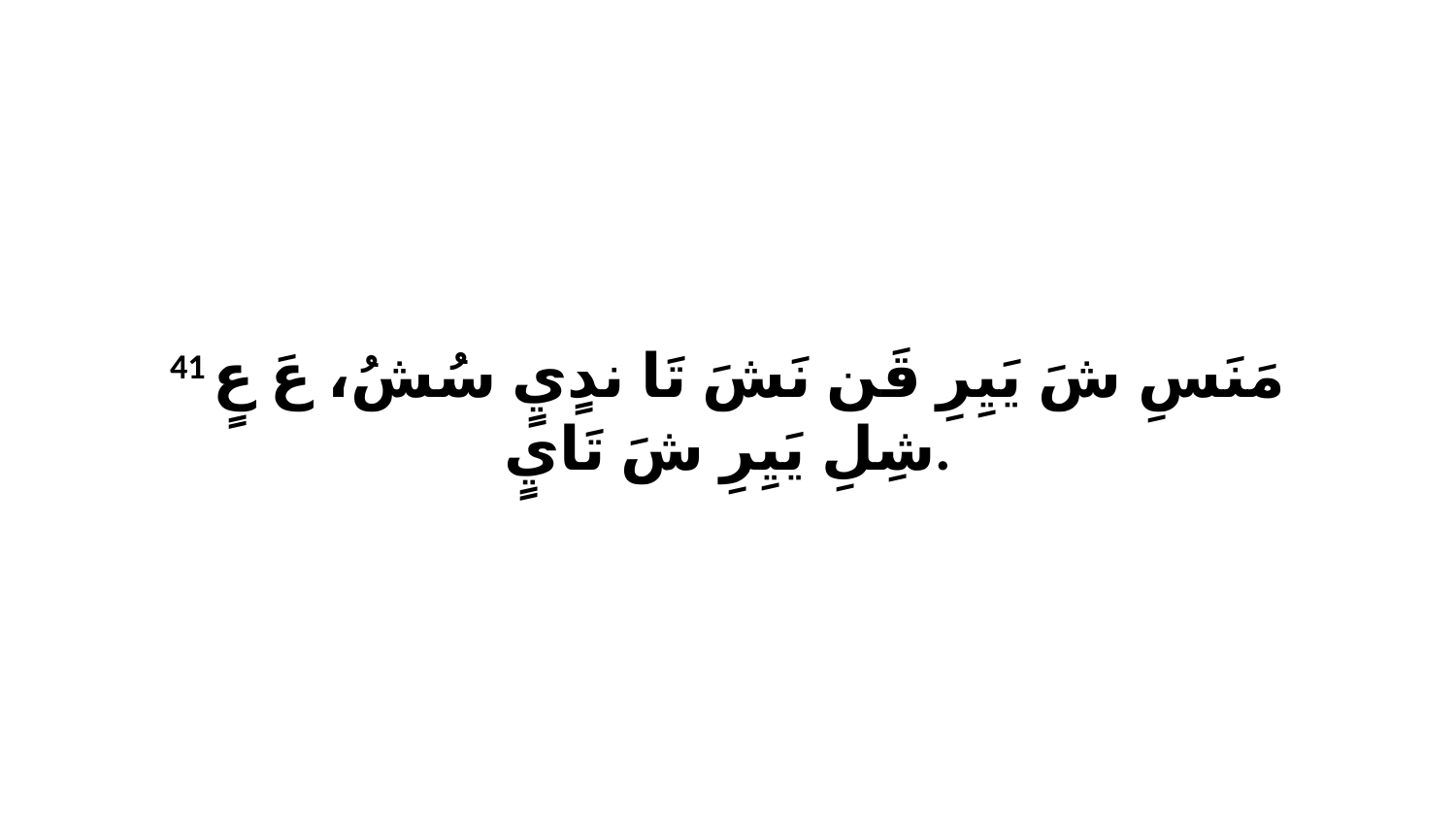

41 مَنَسِ شَ يَيِرِ قَن نَشَ تَا ندٍيٍ سُشُ، عَ عٍ شِلِ يَيِرِ شَ تَايٍ.